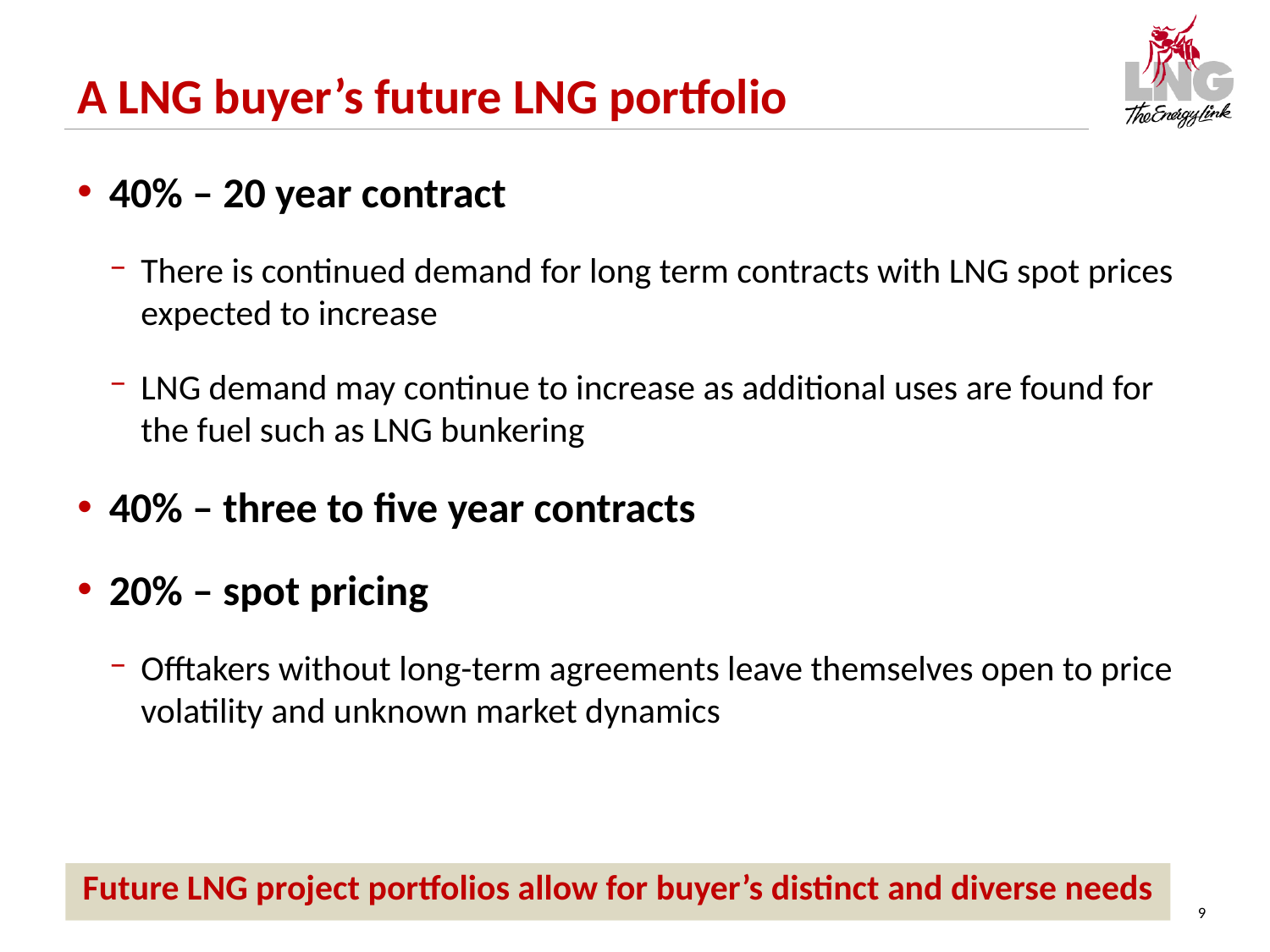

A LNG buyer’s future LNG portfolio
40% – 20 year contract
There is continued demand for long term contracts with LNG spot prices expected to increase
LNG demand may continue to increase as additional uses are found for the fuel such as LNG bunkering
40% – three to five year contracts
20% – spot pricing
Offtakers without long-term agreements leave themselves open to price volatility and unknown market dynamics
Future LNG project portfolios allow for buyer’s distinct and diverse needs